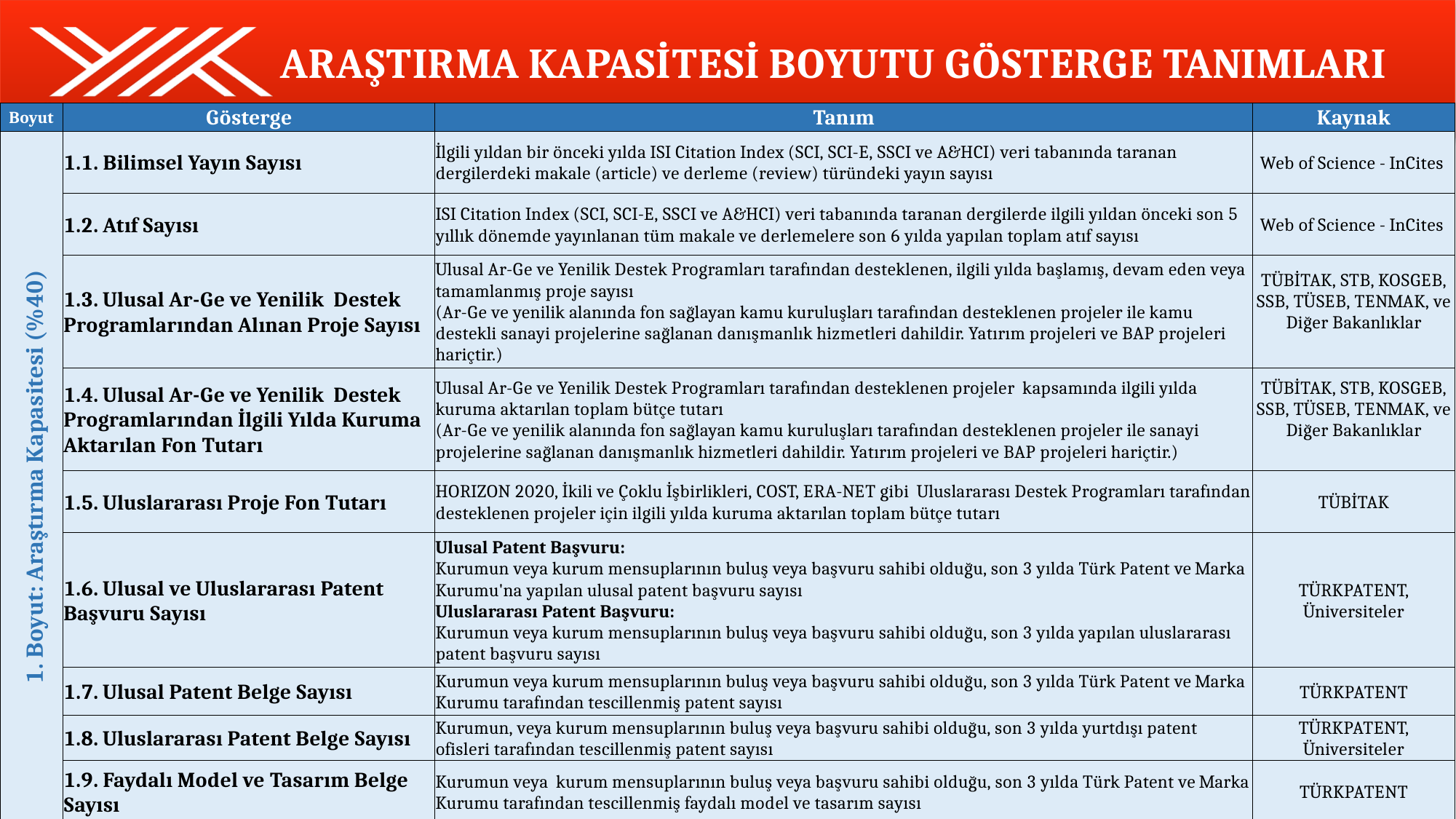

# ARAŞTIRMA KAPASİTESİ BOYUTU GÖSTERGE TANIMLARI
| Boyut | Gösterge | Tanım | Kaynak |
| --- | --- | --- | --- |
| 1. Boyut: Araştırma Kapasitesi (%40) | 1.1. Bilimsel Yayın Sayısı | İlgili yıldan bir önceki yılda ISI Citation Index (SCI, SCI-E, SSCI ve A&HCI) veri tabanında taranan dergilerdeki makale (article) ve derleme (review) türündeki yayın sayısı | Web of Science - InCites |
|  | 1.2. Atıf Sayısı | ISI Citation Index (SCI, SCI-E, SSCI ve A&HCI) veri tabanında taranan dergilerde ilgili yıldan önceki son 5 yıllık dönemde yayınlanan tüm makale ve derlemelere son 6 yılda yapılan toplam atıf sayısı | Web of Science - InCites |
|  | 1.3. Ulusal Ar-Ge ve Yenilik Destek Programlarından Alınan Proje Sayısı | Ulusal Ar-Ge ve Yenilik Destek Programları tarafından desteklenen, ilgili yılda başlamış, devam eden veya tamamlanmış proje sayısı (Ar-Ge ve yenilik alanında fon sağlayan kamu kuruluşları tarafından desteklenen projeler ile kamu destekli sanayi projelerine sağlanan danışmanlık hizmetleri dahildir. Yatırım projeleri ve BAP projeleri hariçtir.) | TÜBİTAK, STB, KOSGEB, SSB, TÜSEB, TENMAK, ve Diğer Bakanlıklar |
|  | 1.4. Ulusal Ar-Ge ve Yenilik Destek Programlarından İlgili Yılda Kuruma Aktarılan Fon Tutarı | Ulusal Ar-Ge ve Yenilik Destek Programları tarafından desteklenen projeler kapsamında ilgili yılda kuruma aktarılan toplam bütçe tutarı (Ar-Ge ve yenilik alanında fon sağlayan kamu kuruluşları tarafından desteklenen projeler ile sanayi projelerine sağlanan danışmanlık hizmetleri dahildir. Yatırım projeleri ve BAP projeleri hariçtir.) | TÜBİTAK, STB, KOSGEB, SSB, TÜSEB, TENMAK, ve Diğer Bakanlıklar |
|  | 1.5. Uluslararası Proje Fon Tutarı | HORIZON 2020, İkili ve Çoklu İşbirlikleri, COST, ERA-NET gibi Uluslararası Destek Programları tarafından desteklenen projeler için ilgili yılda kuruma aktarılan toplam bütçe tutarı | TÜBİTAK |
|  | 1.6. Ulusal ve Uluslararası Patent Başvuru Sayısı | Ulusal Patent Başvuru: Kurumun veya kurum mensuplarının buluş veya başvuru sahibi olduğu, son 3 yılda Türk Patent ve Marka Kurumu'na yapılan ulusal patent başvuru sayısı Uluslararası Patent Başvuru: Kurumun veya kurum mensuplarının buluş veya başvuru sahibi olduğu, son 3 yılda yapılan uluslararası patent başvuru sayısı | TÜRKPATENT, Üniversiteler |
|  | 1.7. Ulusal Patent Belge Sayısı | Kurumun veya kurum mensuplarının buluş veya başvuru sahibi olduğu, son 3 yılda Türk Patent ve Marka Kurumu tarafından tescillenmiş patent sayısı | TÜRKPATENT |
|  | 1.8. Uluslararası Patent Belge Sayısı | Kurumun, veya kurum mensuplarının buluş veya başvuru sahibi olduğu, son 3 yılda yurtdışı patent ofisleri tarafından tescillenmiş patent sayısı | TÜRKPATENT, Üniversiteler |
|  | 1.9. Faydalı Model ve Tasarım Belge Sayısı | Kurumun veya kurum mensuplarının buluş veya başvuru sahibi olduğu, son 3 yılda Türk Patent ve Marka Kurumu tarafından tescillenmiş faydalı model ve tasarım sayısı | TÜRKPATENT |